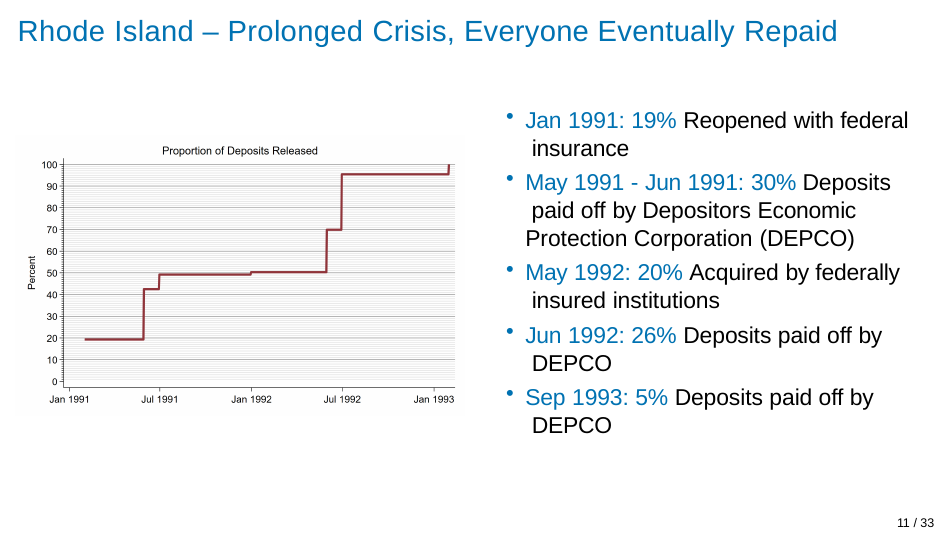

# Rhode Island – Prolonged Crisis, Everyone Eventually Repaid
Jan 1991: 19% Reopened with federal  insurance
May 1991 - Jun 1991: 30% Deposits  paid off by Depositors Economic  Protection Corporation (DEPCO)
May 1992: 20% Acquired by federally  insured institutions
Jun 1992: 26% Deposits paid off by  DEPCO
Sep 1993: 5% Deposits paid off by  DEPCO

11 / 33